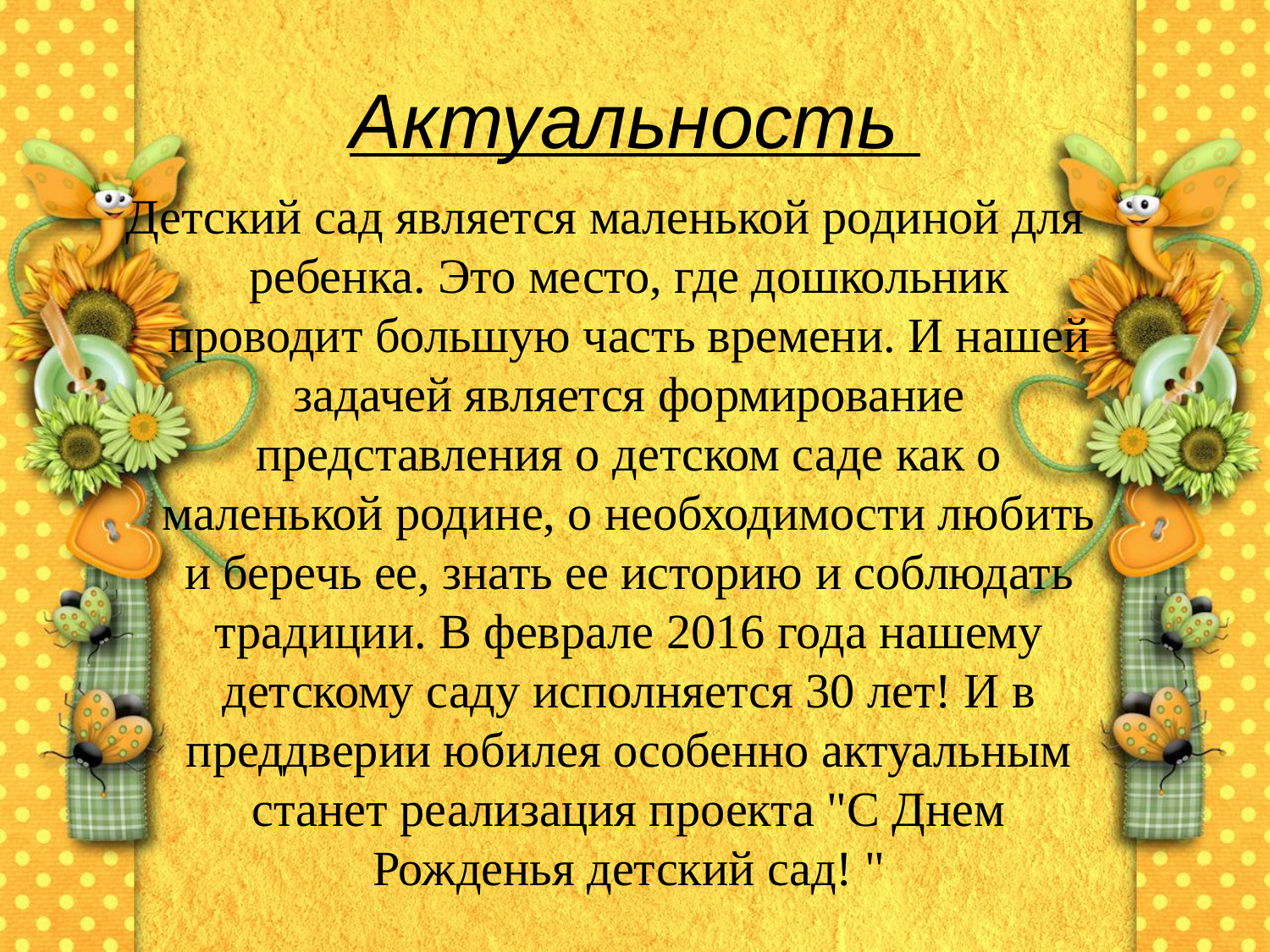

# Актуальность
Детский сад является маленькой родиной для ребенка. Это место, где дошкольник проводит большую часть времени. И нашей задачей является формирование представления о детском саде как о маленькой родине, о необходимости любить и беречь ее, знать ее историю и соблюдать традиции. В феврале 2016 года нашему детскому саду исполняется 30 лет! И в преддверии юбилея особенно актуальным станет реализация проекта "С Днем Рожденья детский сад! "